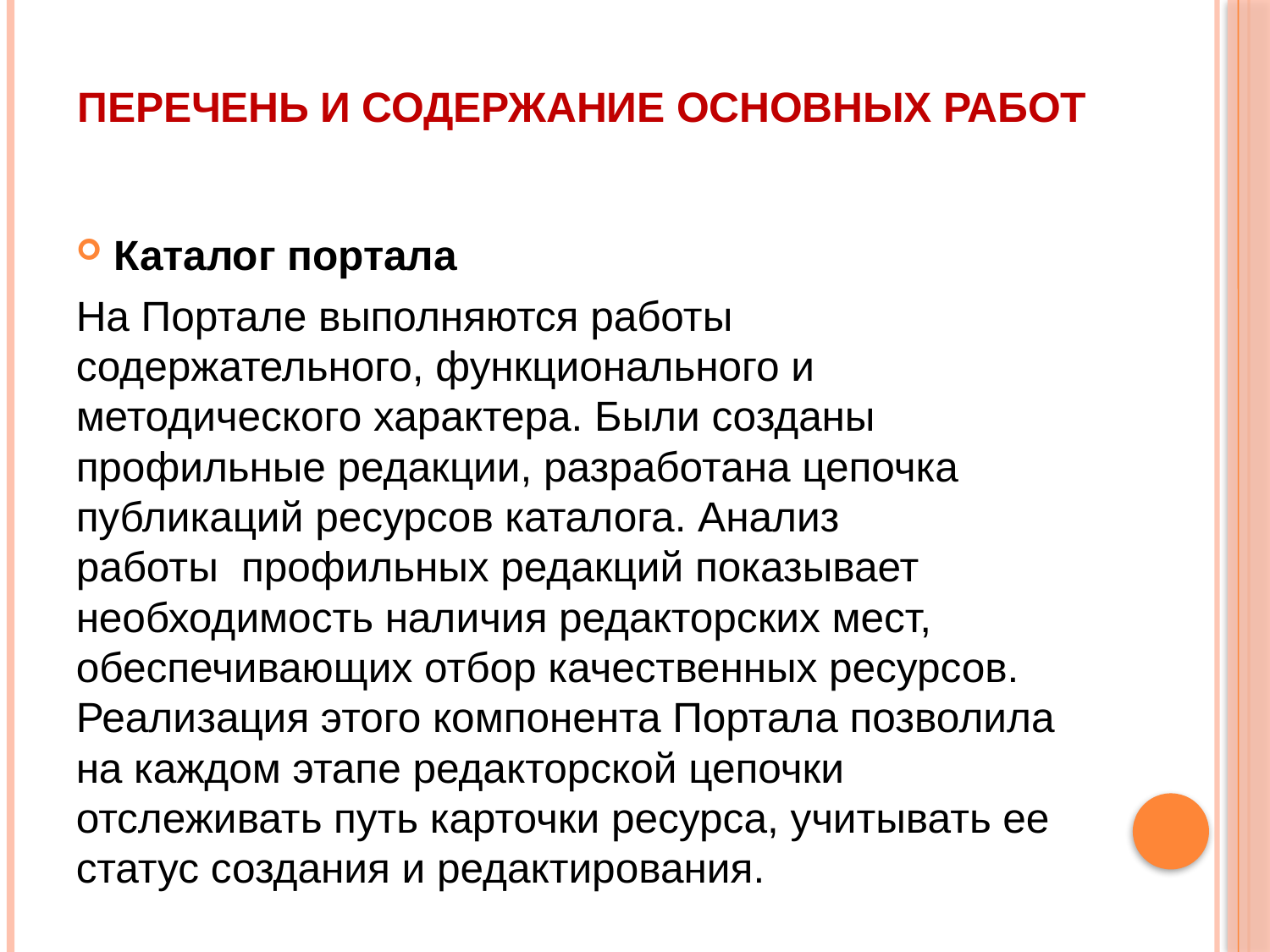

# Перечень и содержание основных работ
Каталог портала
На Портале выполняются работы содержательного, функционального и методического характера. Были созданы профильные редакции, разработана цепочка публикаций ресурсов каталога. Анализ работы  профильных редакций показывает необходимость наличия редакторских мест, обеспечивающих отбор качественных ресурсов. Реализация этого компонента Портала позволила на каждом этапе редакторской цепочки отслеживать путь карточки ресурса, учитывать ее статус создания и редактирования.